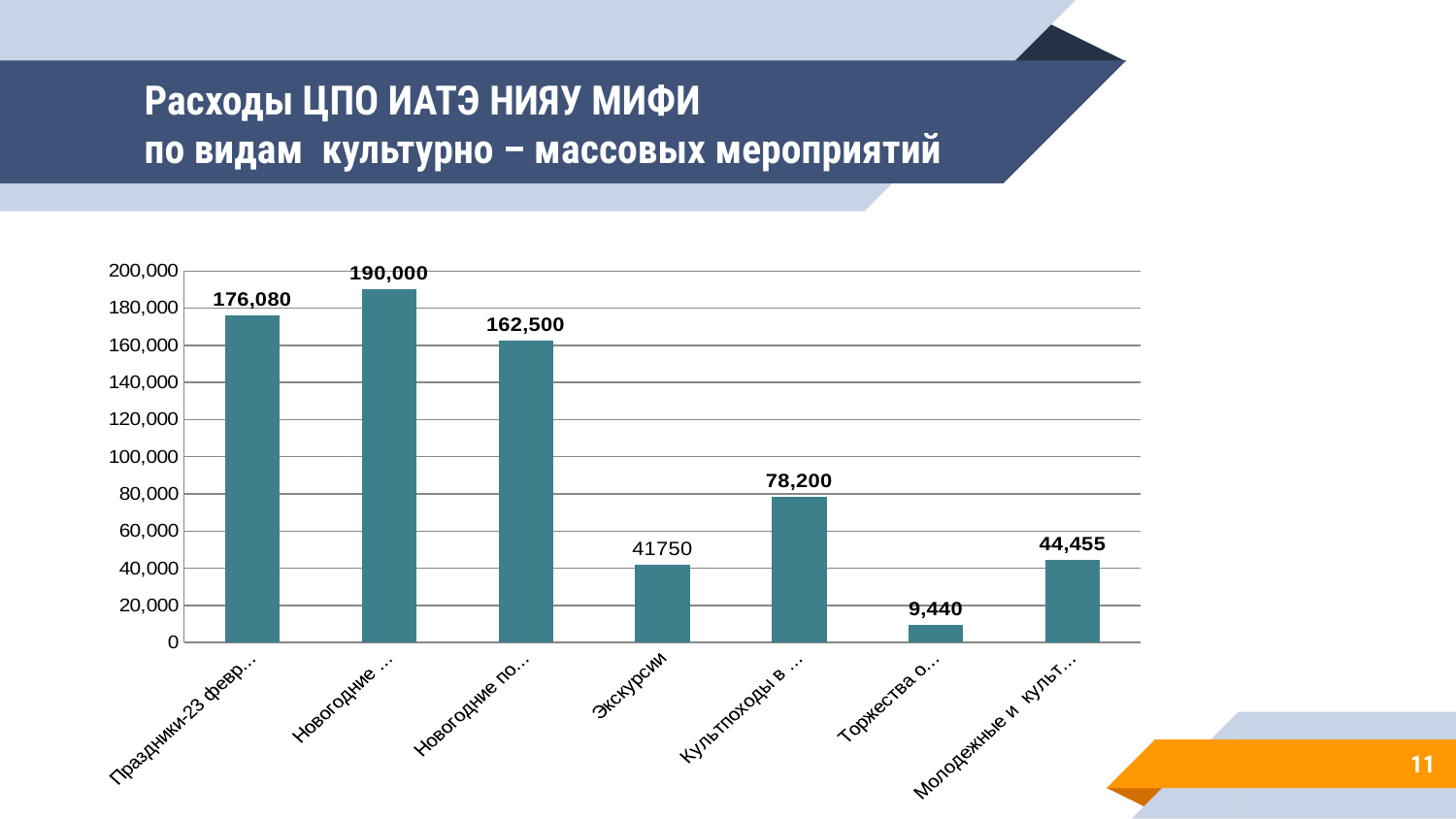

# Расходы ЦПО ИАТЭ НИЯУ МИФИ по видам  культурно – массовых мероприятий

### Chart

| Category | Выделено средств |
|---|---|
| Праздники-23 февраля, 8 марта, 9 мая | 176080.0 |
| Новогодние вечера | 190000.0 |
| Новогодние подарки детям | 162500.0 |
| Экскурсии | 41750.0 |
| Культпоходы в кино,театры | 78200.0 |
| Торжества отрасли | 9440.0 |
| Молодежные и  культурно-спортивные мероприятия | 44455.0 |
11